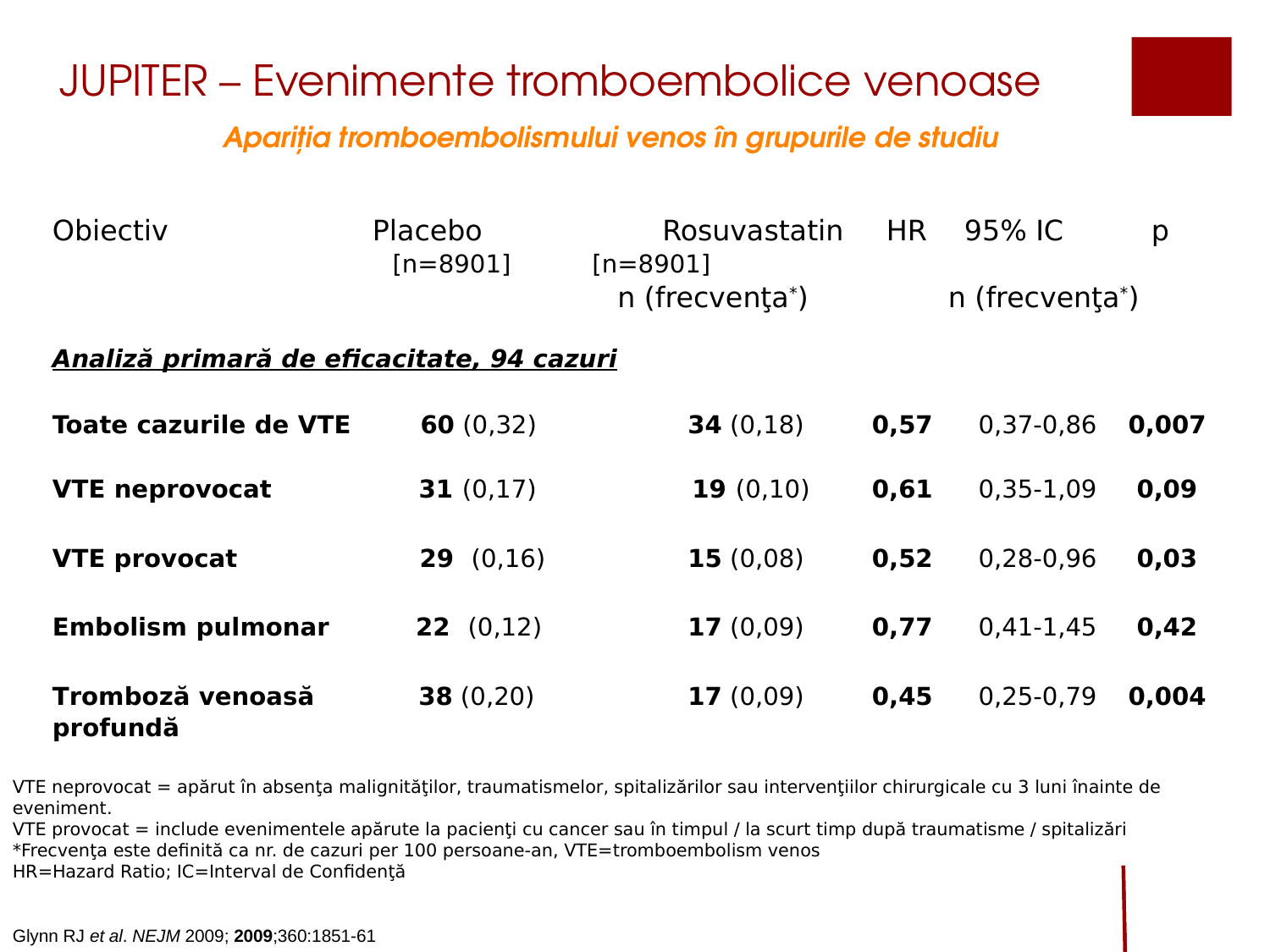

JUPITER – Evenimente tromboembolice venoase
Apariţia tromboembolismului venos în grupurile de studiu

Obiectiv                       Placebo	Rosuvastatin	HR	95% IC	   p
           [n=8901]	[n=8901]
                                   n (frecvenţa*) 	n (frecvenţa*)

Analiză primară de eficacitate, 94 cazuri

Toate cazurile de VTE        60 (0,32)       	34 (0,18)	0,57	0,37-0,86    0,007

VTE neprovocat 	                31 (0,17)                  19 (0,10)	0,61	0,35-1,09	0,09

VTE provocat                     29  (0,16)        	15 (0,08)	0,52	0,28-0,96	0,03

Embolism pulmonar          22  (0,12)        	17 (0,09)	0,77	0,41-1,45	0,42

Tromboză venoasă            38 (0,20)        	17 (0,09)	0,45	0,25-0,79    0,004
profundă

VTE neprovocat = apărut în absenţa malignităţilor, traumatismelor, spitalizărilor sau intervenţiilor chirurgicale cu 3 luni înainte de eveniment.
VTE provocat = include evenimentele apărute la pacienţi cu cancer sau în timpul / la scurt timp după traumatisme / spitalizări
*Frecvenţa este definită ca nr. de cazuri per 100 persoane-an, VTE=tromboembolism venos
HR=Hazard Ratio; IC=Interval de Confidenţă

Glynn RJ et al. NEJM 2009; 2009;360:1851-61